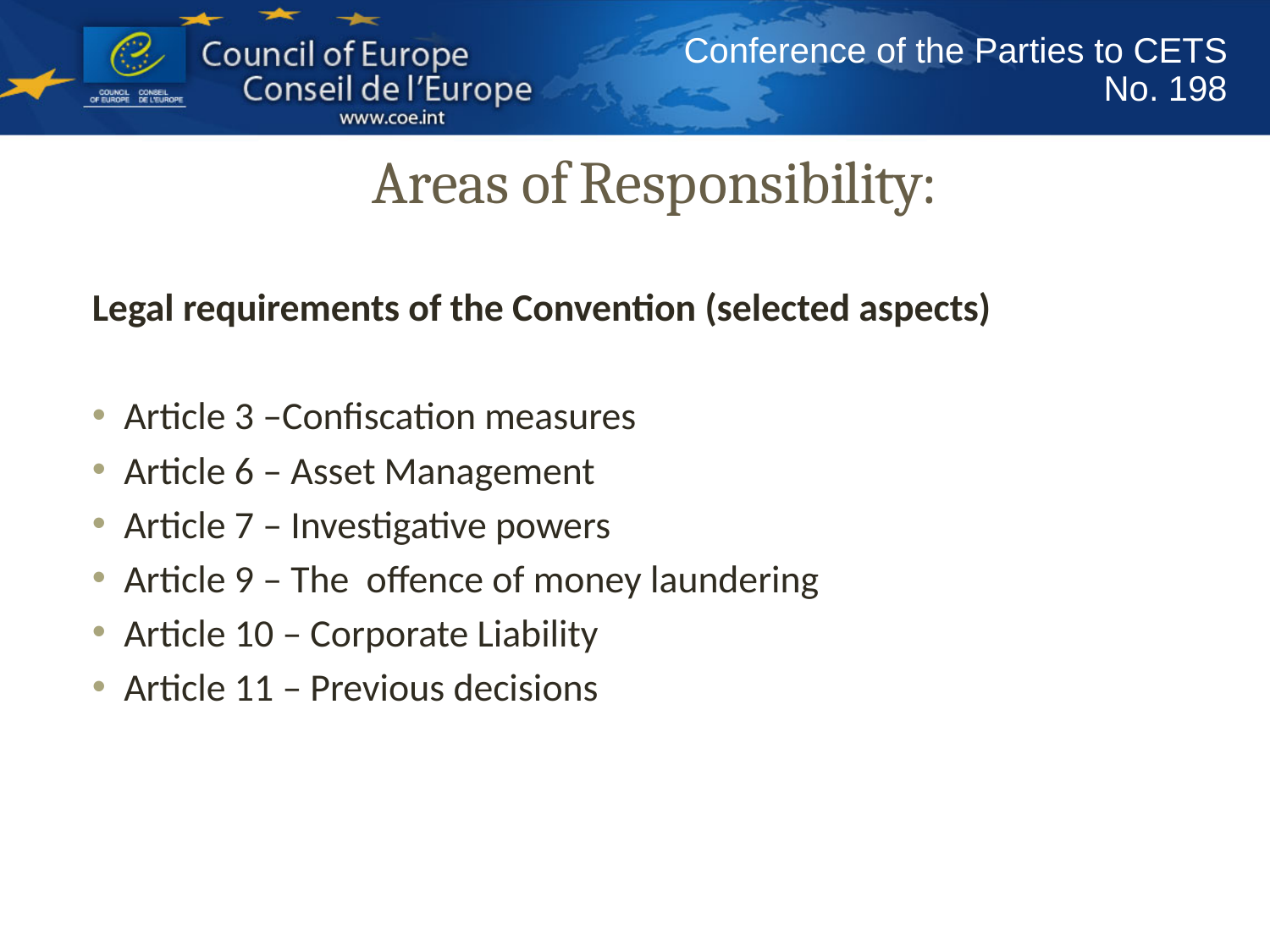

# Areas of Responsibility:

Legal requirements of the Convention (selected aspects)

Article 3 –Confiscation measures
Article 6 – Asset Management
Article 7 – Investigative powers
Article 9 – The  offence of money laundering
Article 10 – Corporate Liability
Article 11 – Previous decisions